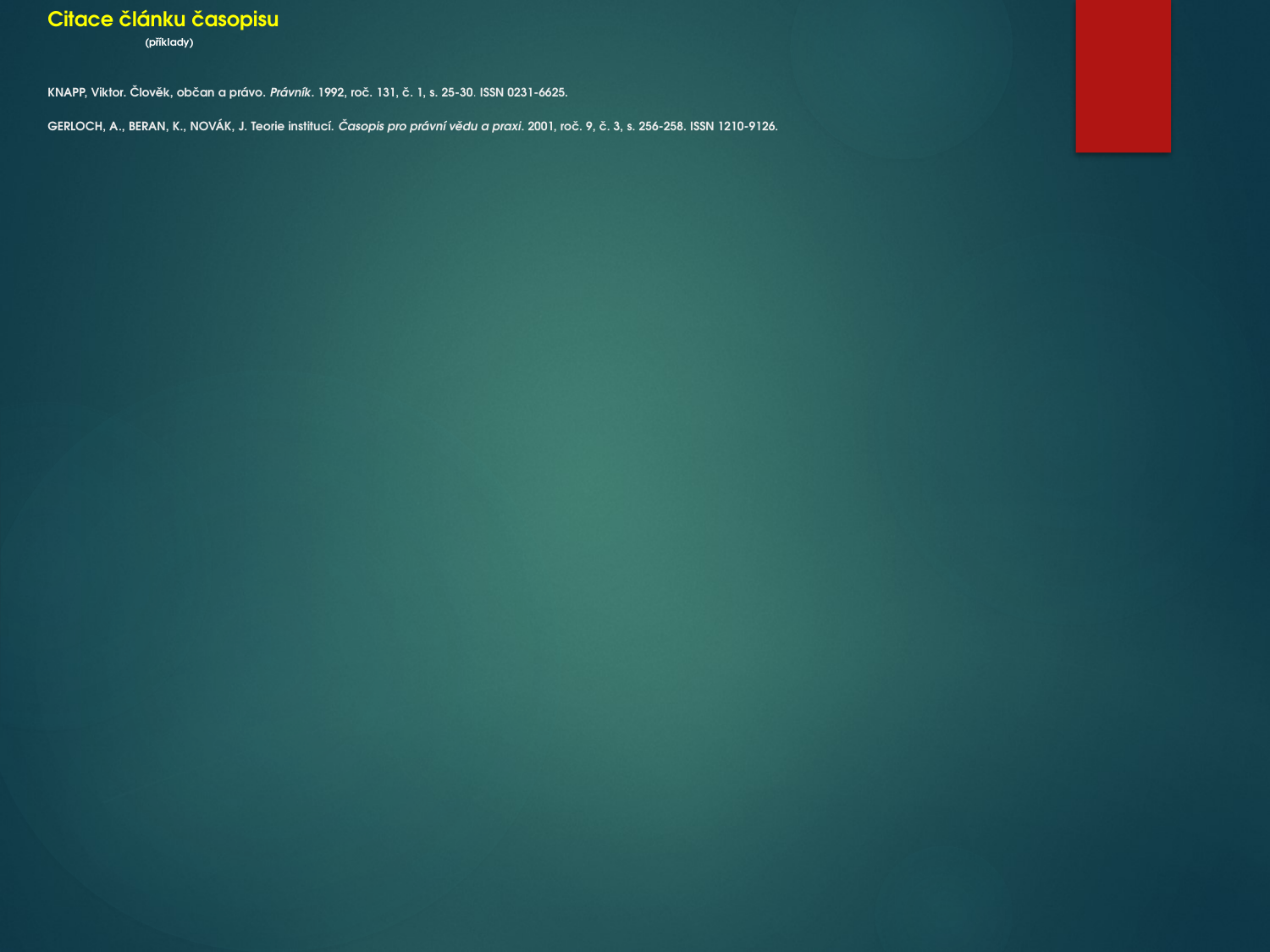

# Citace článku časopisu (příklady) KNAPP, Viktor. Člověk, občan a právo. Právník. 1992, roč. 131, č. 1, s. 25-30. ISSN 0231-6625. GERLOCH, A., BERAN, K., NOVÁK, J. Teorie institucí. Časopis pro právní vědu a praxi. 2001, roč. 9, č. 3, s. 256-258. ISSN 1210-9126.